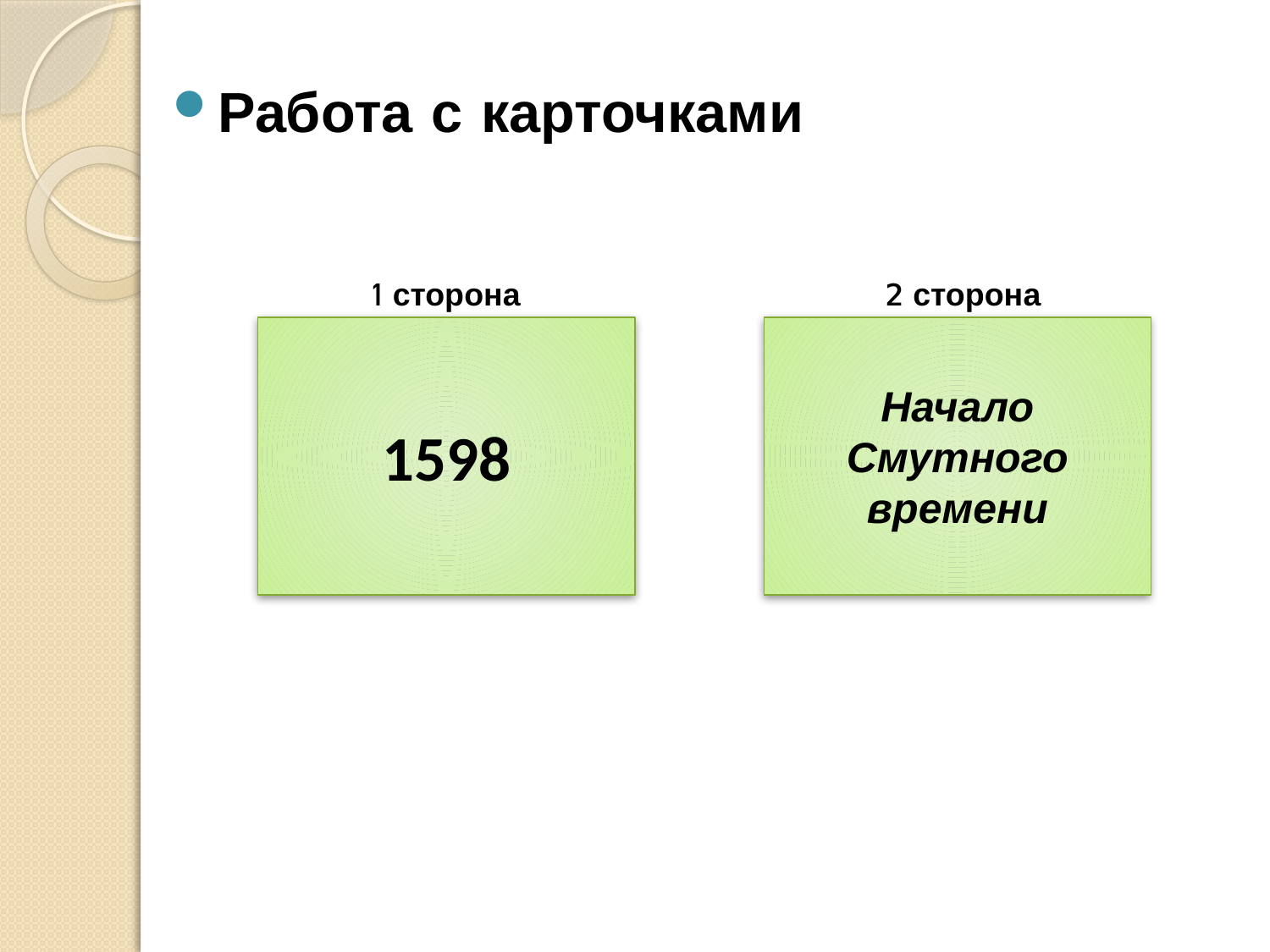

Работа с карточками
1 сторона
2 сторона
1598
Начало Смутного времени